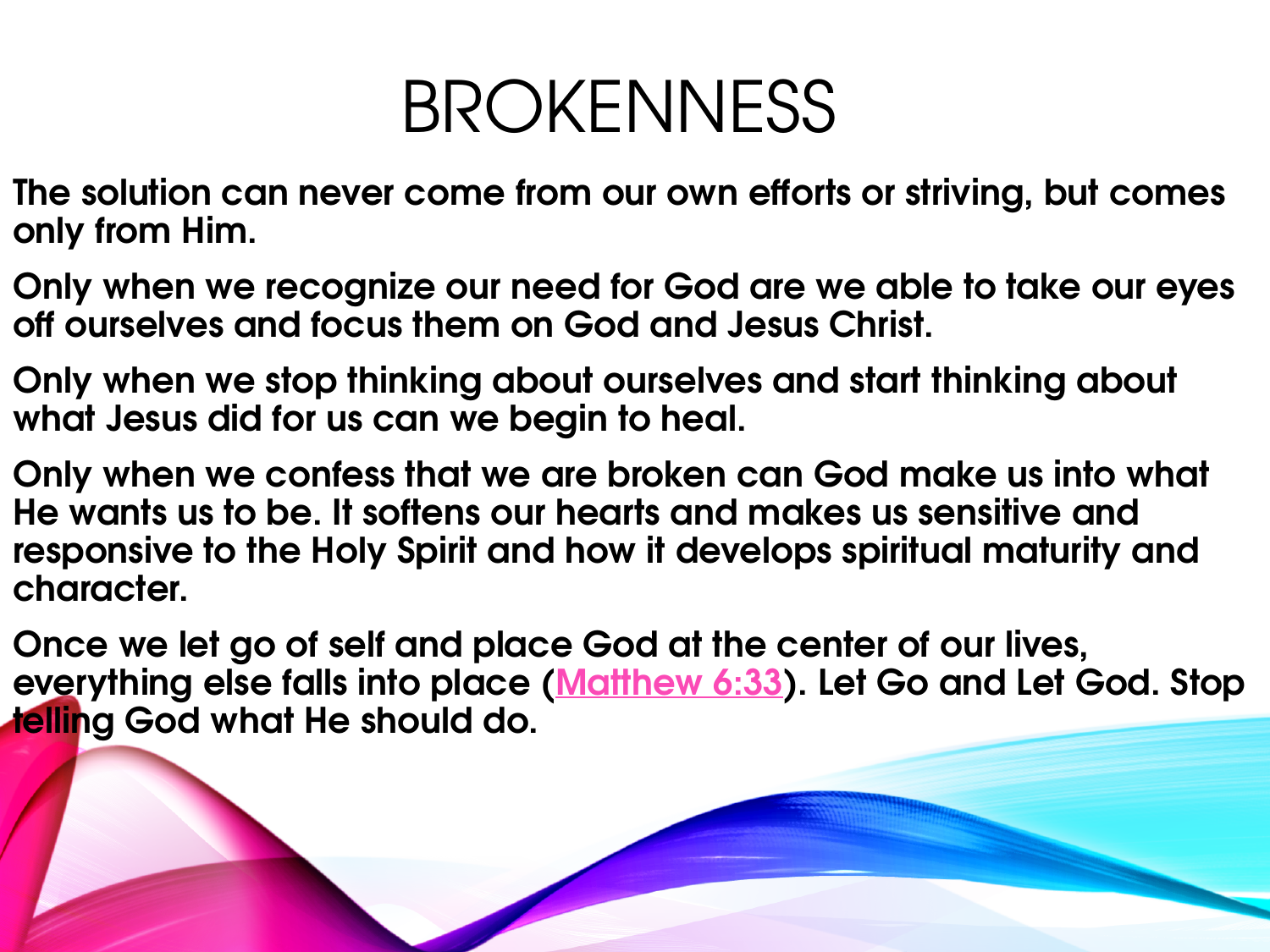

# Brokenness
The solution can never come from our own efforts or striving, but comes only from Him.
Only when we recognize our need for God are we able to take our eyes off ourselves and focus them on God and Jesus Christ.
Only when we stop thinking about ourselves and start thinking about what Jesus did for us can we begin to heal.
Only when we confess that we are broken can God make us into what He wants us to be. It softens our hearts and makes us sensitive and responsive to the Holy Spirit and how it develops spiritual maturity and character.
Once we let go of self and place God at the center of our lives, everything else falls into place (Matthew 6:33). Let Go and Let God. Stop telling God what He should do.